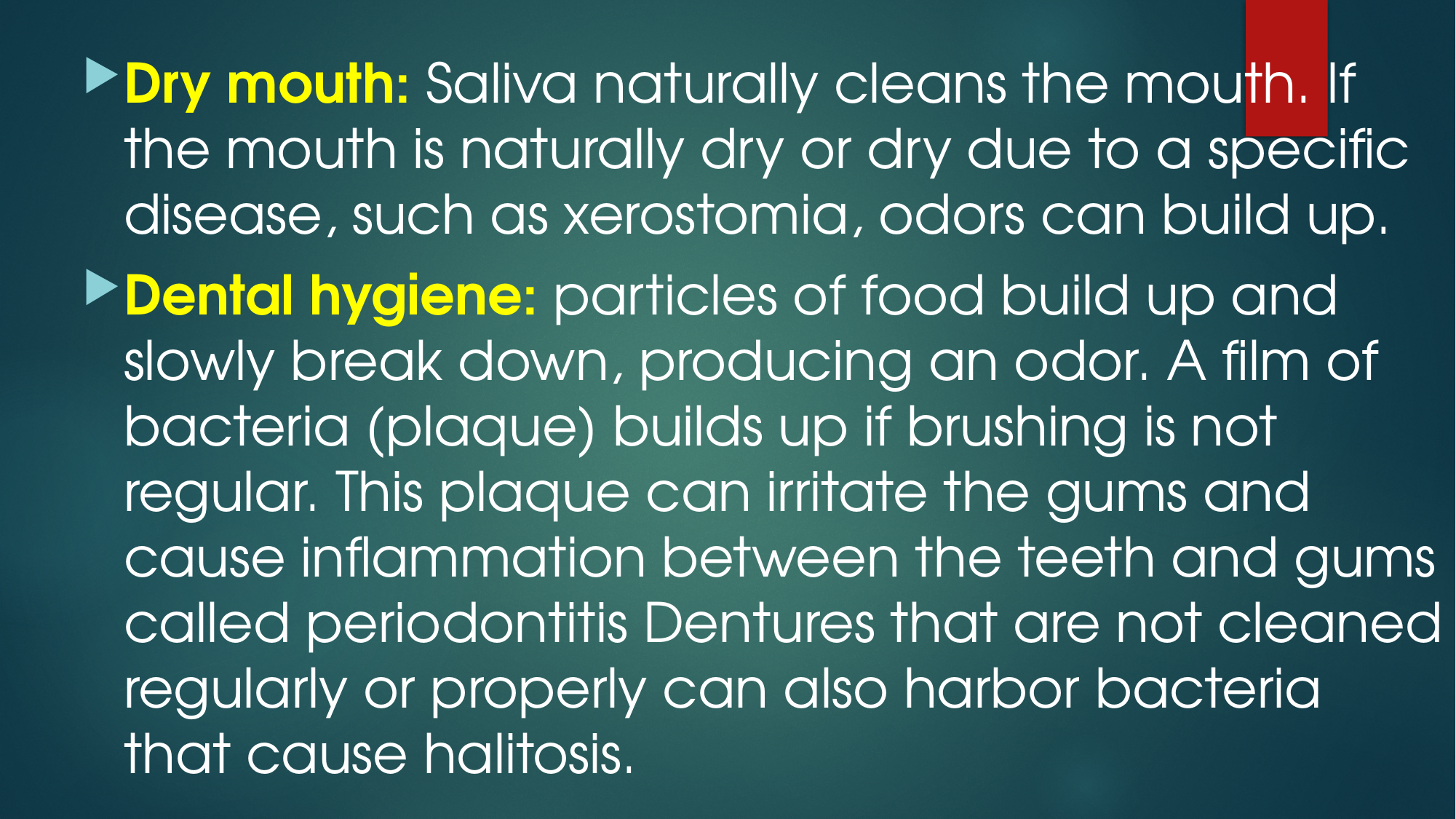

Dry mouth: Saliva naturally cleans the mouth. If the mouth is naturally dry or dry due to a specific disease, such as xerostomia, odors can build up.
Dental hygiene: particles of food build up and slowly break down, producing an odor. A film of bacteria (plaque) builds up if brushing is not regular. This plaque can irritate the gums and cause inflammation between the teeth and gums called periodontitis Dentures that are not cleaned regularly or properly can also harbor bacteria that cause halitosis.